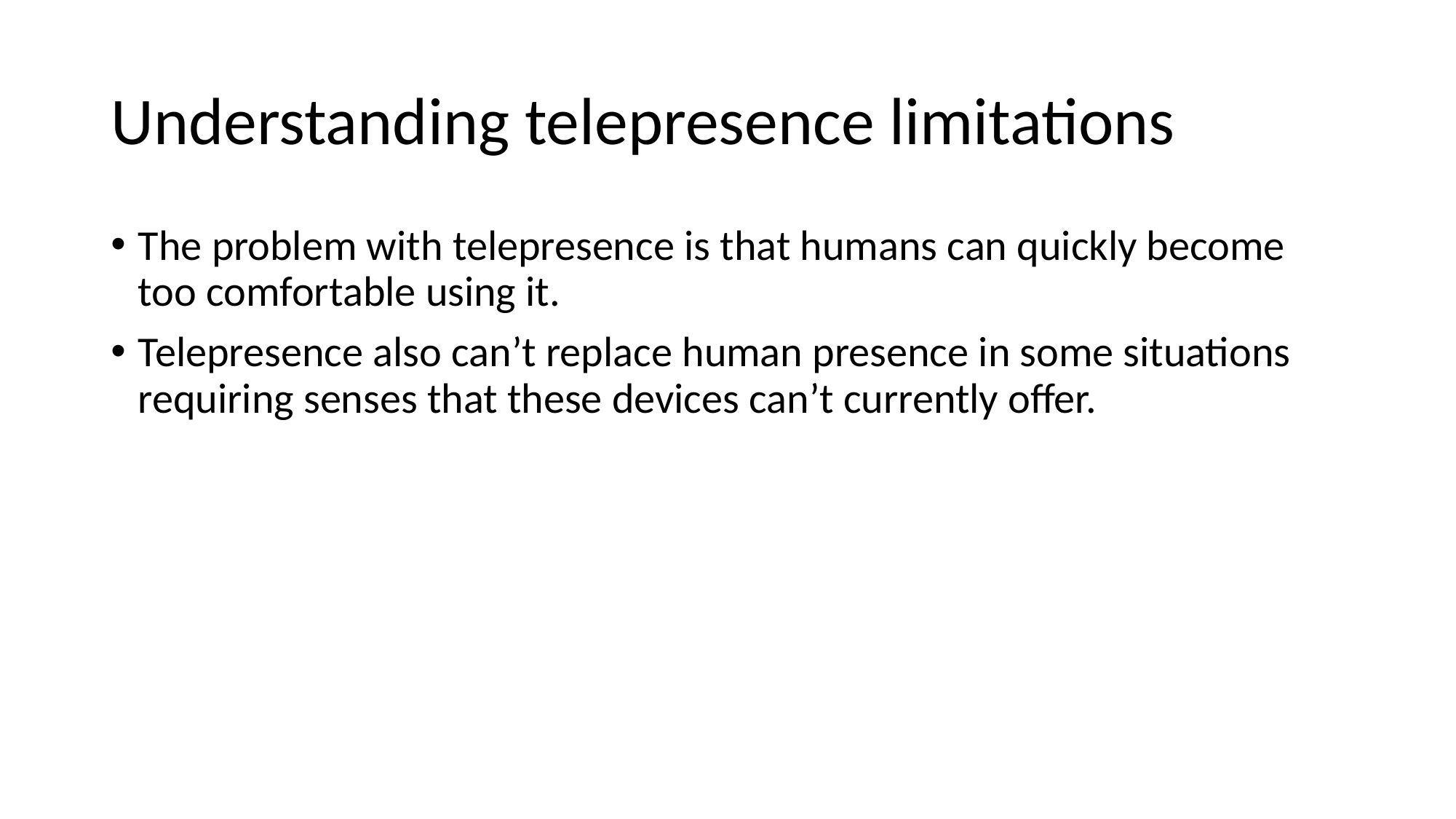

# Understanding telepresence limitations
The problem with telepresence is that humans can quickly become too comfortable using it.
Telepresence also can’t replace human presence in some situations requiring senses that these devices can’t currently offer.